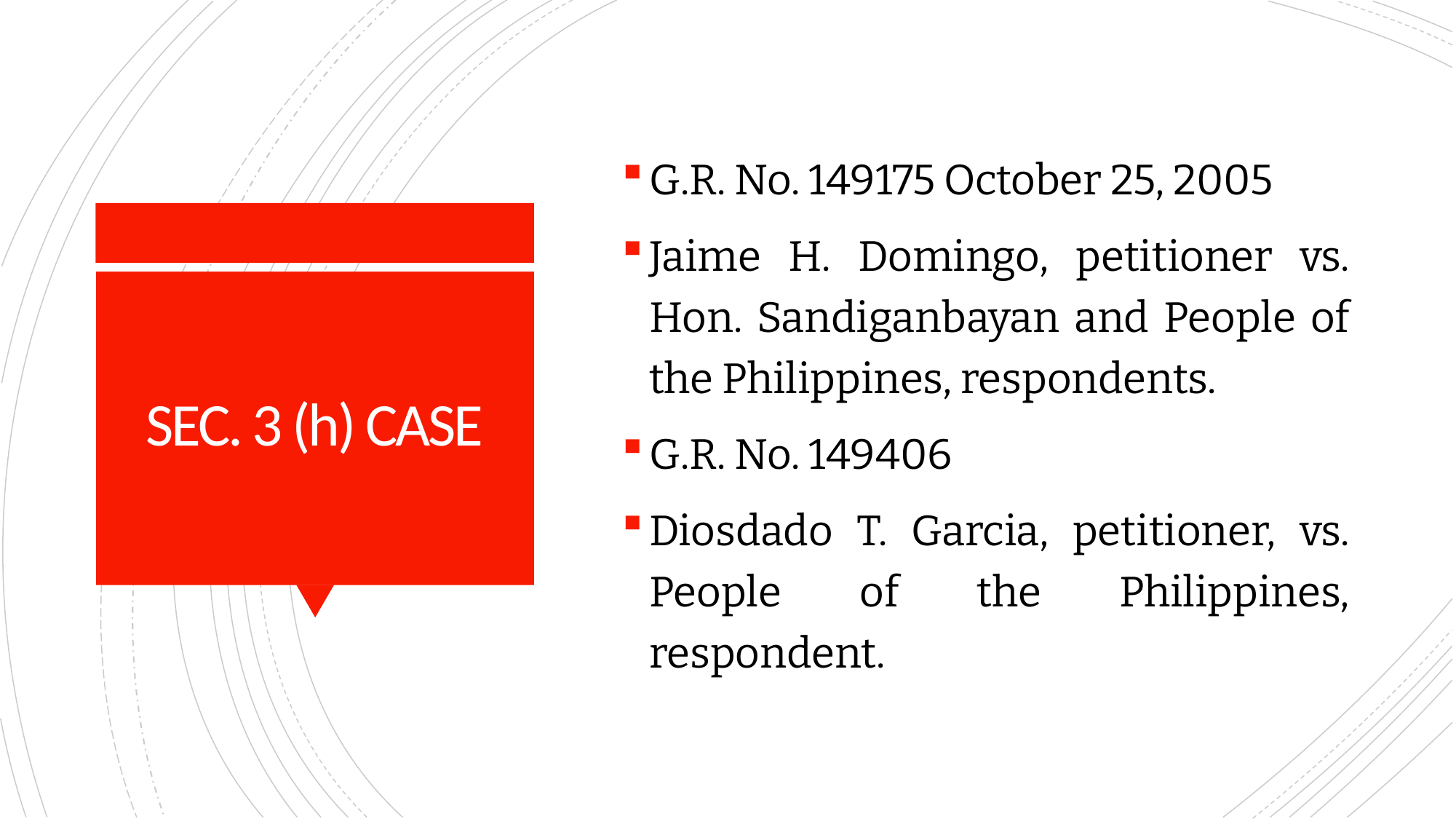

G.R. No. 149175 October 25, 2005
Jaime H. Domingo, petitioner vs. Hon. Sandiganbayan and People of the Philippines, respondents.
G.R. No. 149406
Diosdado T. Garcia, petitioner, vs. People of the Philippines, respondent.
# SEC. 3 (h) CASE